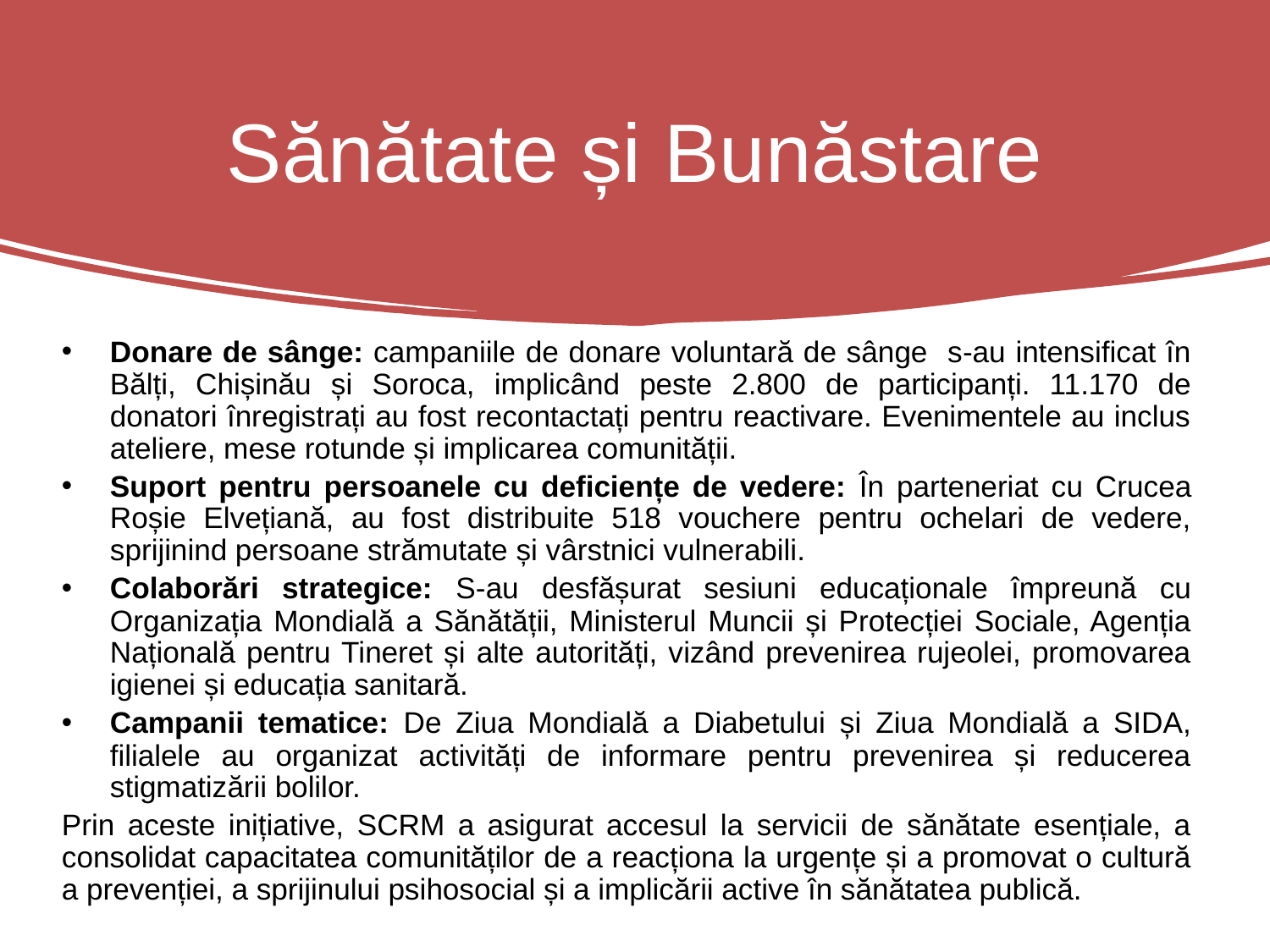

# Sănătate și Bunăstare
Donare de sânge: campaniile de donare voluntară de sânge  s-au intensificat în Bălți, Chișinău și Soroca, implicând peste 2.800 de participanți. 11.170 de donatori înregistrați au fost recontactați pentru reactivare. Evenimentele au inclus ateliere, mese rotunde și implicarea comunității.
Suport pentru persoanele cu deficiențe de vedere: În parteneriat cu Crucea Roșie Elvețiană, au fost distribuite 518 vouchere pentru ochelari de vedere, sprijinind persoane strămutate și vârstnici vulnerabili.
Colaborări strategice: S-au desfășurat sesiuni educaționale împreună cu Organizația Mondială a Sănătății, Ministerul Muncii și Protecției Sociale, Agenția Națională pentru Tineret și alte autorități, vizând prevenirea rujeolei, promovarea igienei și educația sanitară.
Campanii tematice: De Ziua Mondială a Diabetului și Ziua Mondială a SIDA, filialele au organizat activități de informare pentru prevenirea și reducerea stigmatizării bolilor.
Prin aceste inițiative, SCRM a asigurat accesul la servicii de sănătate esențiale, a consolidat capacitatea comunităților de a reacționa la urgențe și a promovat o cultură a prevenției, a sprijinului psihosocial și a implicării active în sănătatea publică.